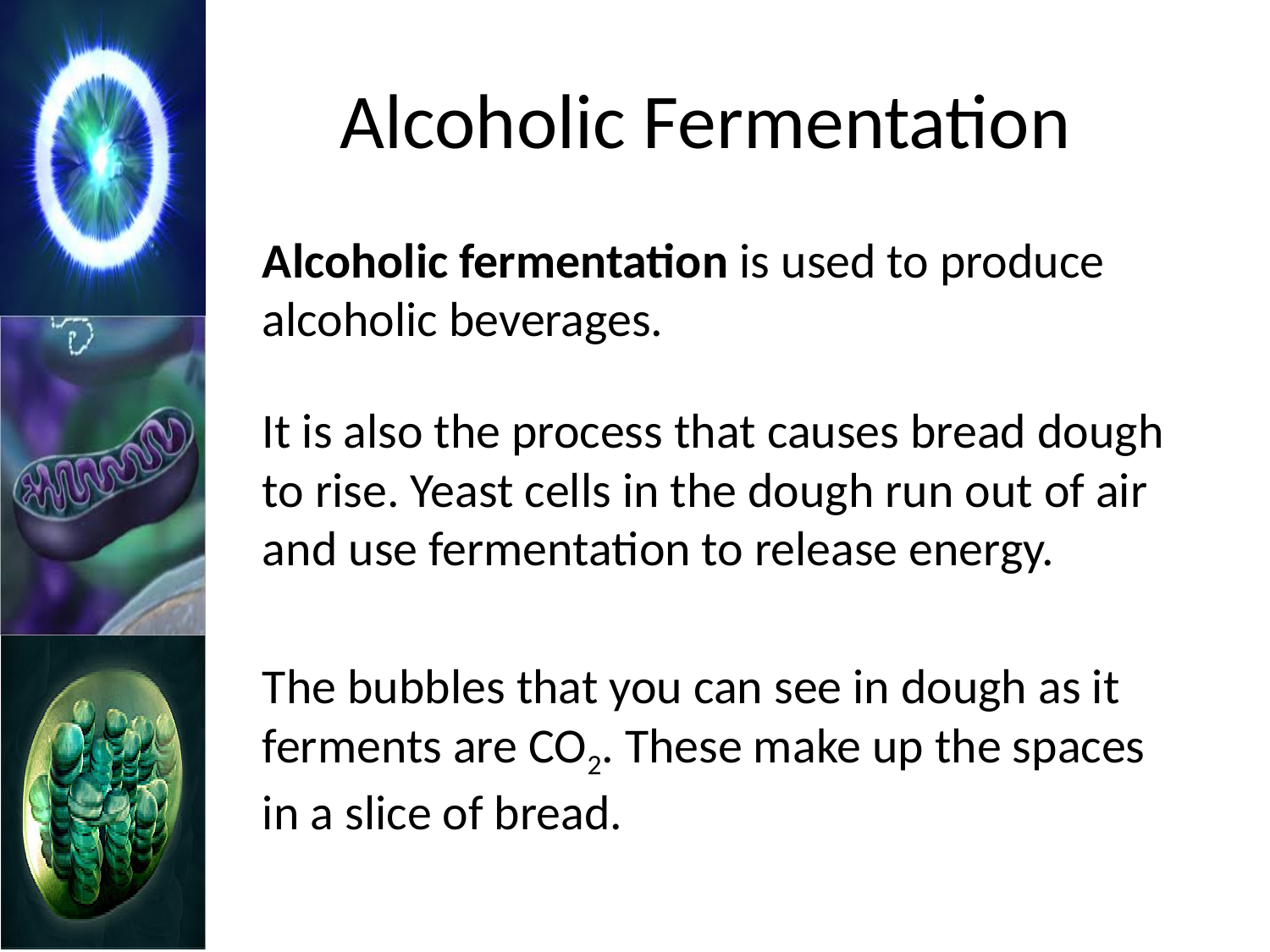

# Alcoholic Fermentation
 	Alcoholic fermentation is used to produce alcoholic beverages.

	It is also the process that causes bread dough to rise. Yeast cells in the dough run out of air and use fermentation to release energy.

	The bubbles that you can see in dough as it ferments are CO2. These make up the spaces in a slice of bread.